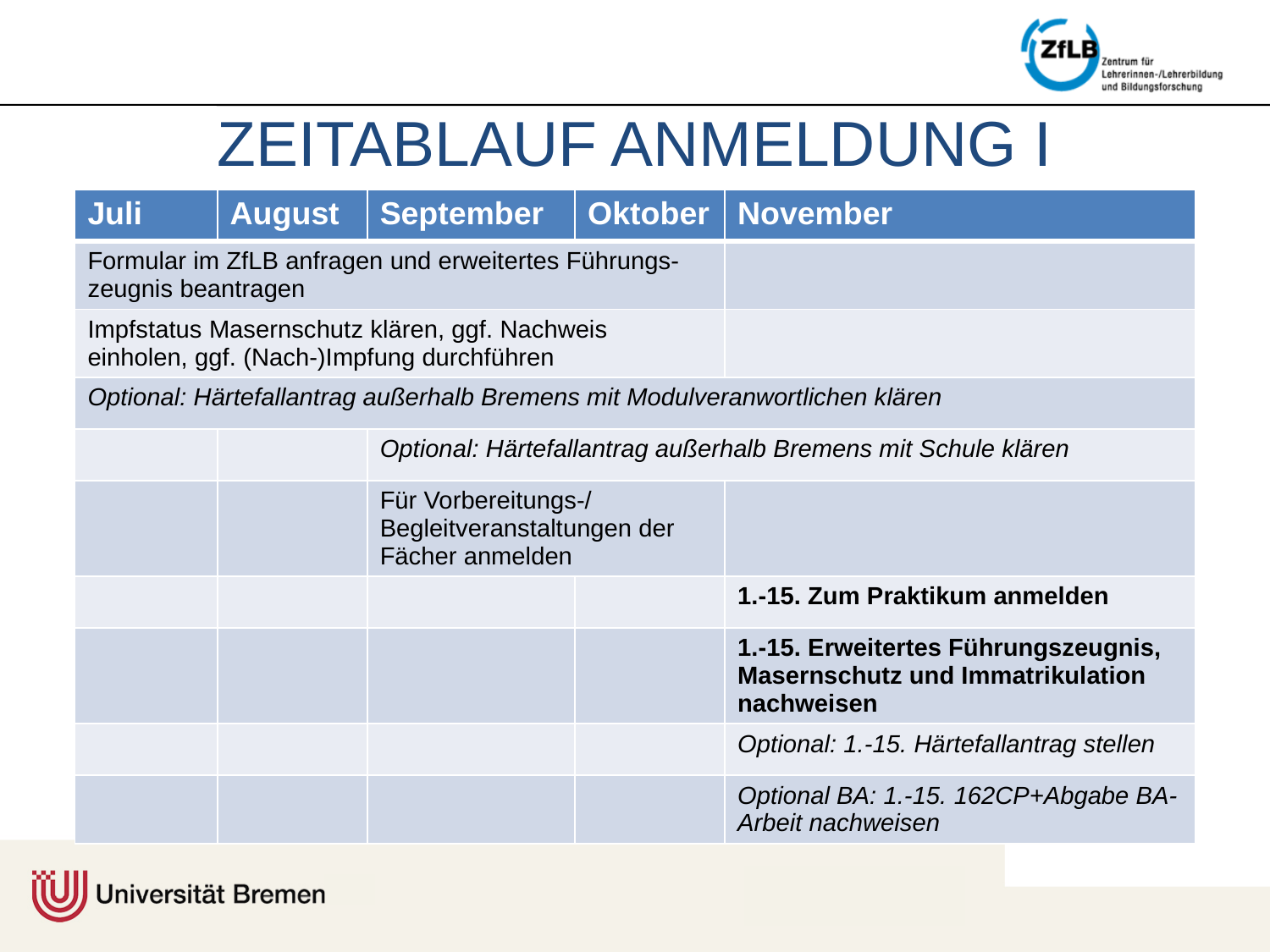

# Zeitablauf Anmeldung I
| Juli | August | September | Oktober | November |
| --- | --- | --- | --- | --- |
| Formular im ZfLB anfragen und erweitertes Führungs-zeugnis beantragen |  |  |  |  |
| Impfstatus Masernschutz klären, ggf. Nachweis einholen, ggf. (Nach-)Impfung durchführen |  |  |  |  |
| Optional: Härtefallantrag außerhalb Bremens mit Modulveranwortlichen klären |  |  |  |  |
|  |  | Optional: Härtefallantrag außerhalb Bremens mit Schule klären |  |  |
|  |  | Für Vorbereitungs-/ Begleitveranstaltungen der Fächer anmelden |  |  |
|  |  |  |  | 1.-15. Zum Praktikum anmelden |
|  |  |  |  | 1.-15. Erweitertes Führungszeugnis, Masernschutz und Immatrikulation nachweisen |
|  |  |  |  | Optional: 1.-15. Härtefallantrag stellen |
|  |  |  |  | Optional BA: 1.-15. 162CP+Abgabe BA-Arbeit nachweisen |